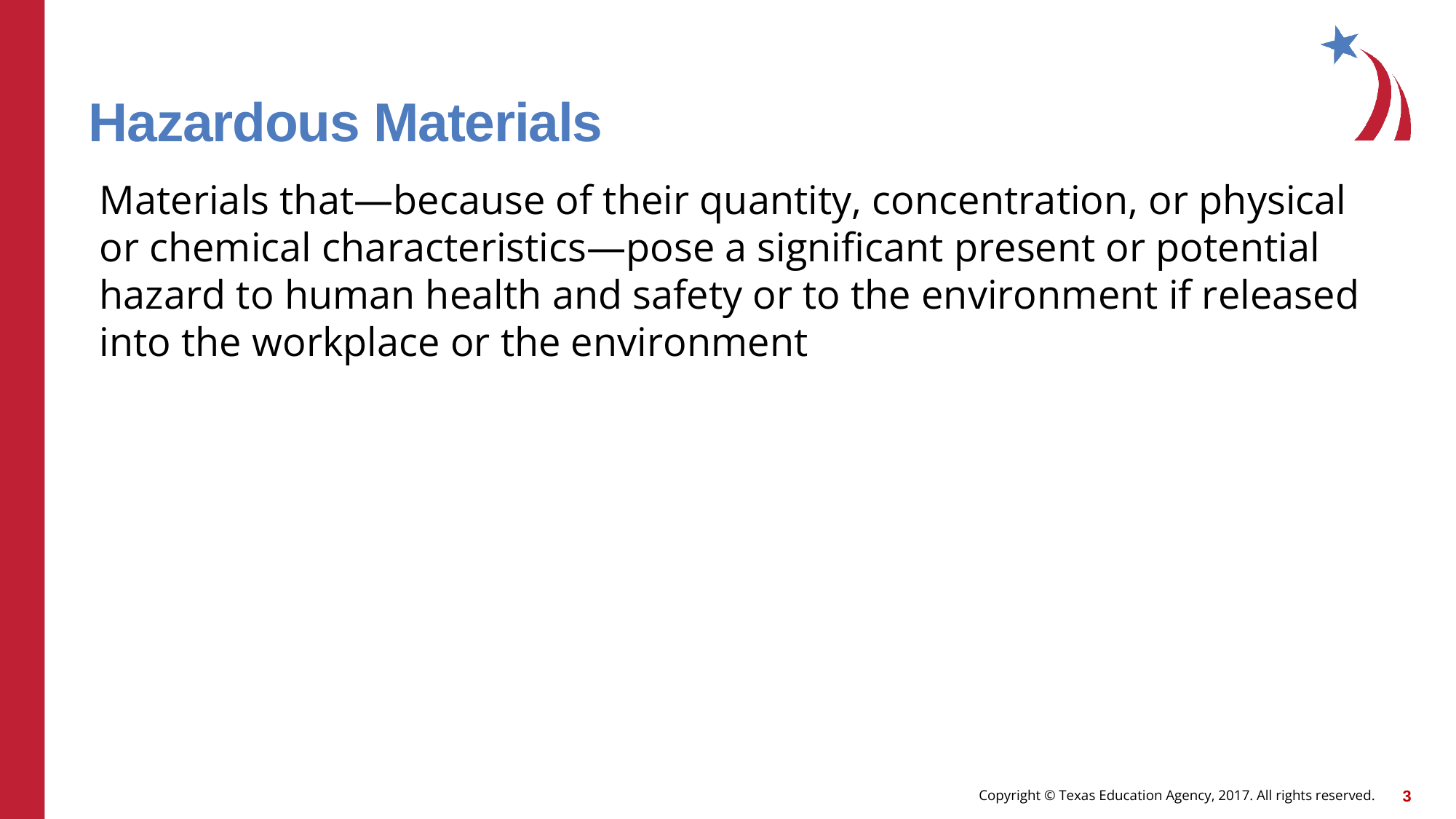

# Hazardous Materials
Materials that—because of their quantity, concentration, or physical or chemical characteristics—pose a significant present or potential hazard to human health and safety or to the environment if released into the workplace or the environment